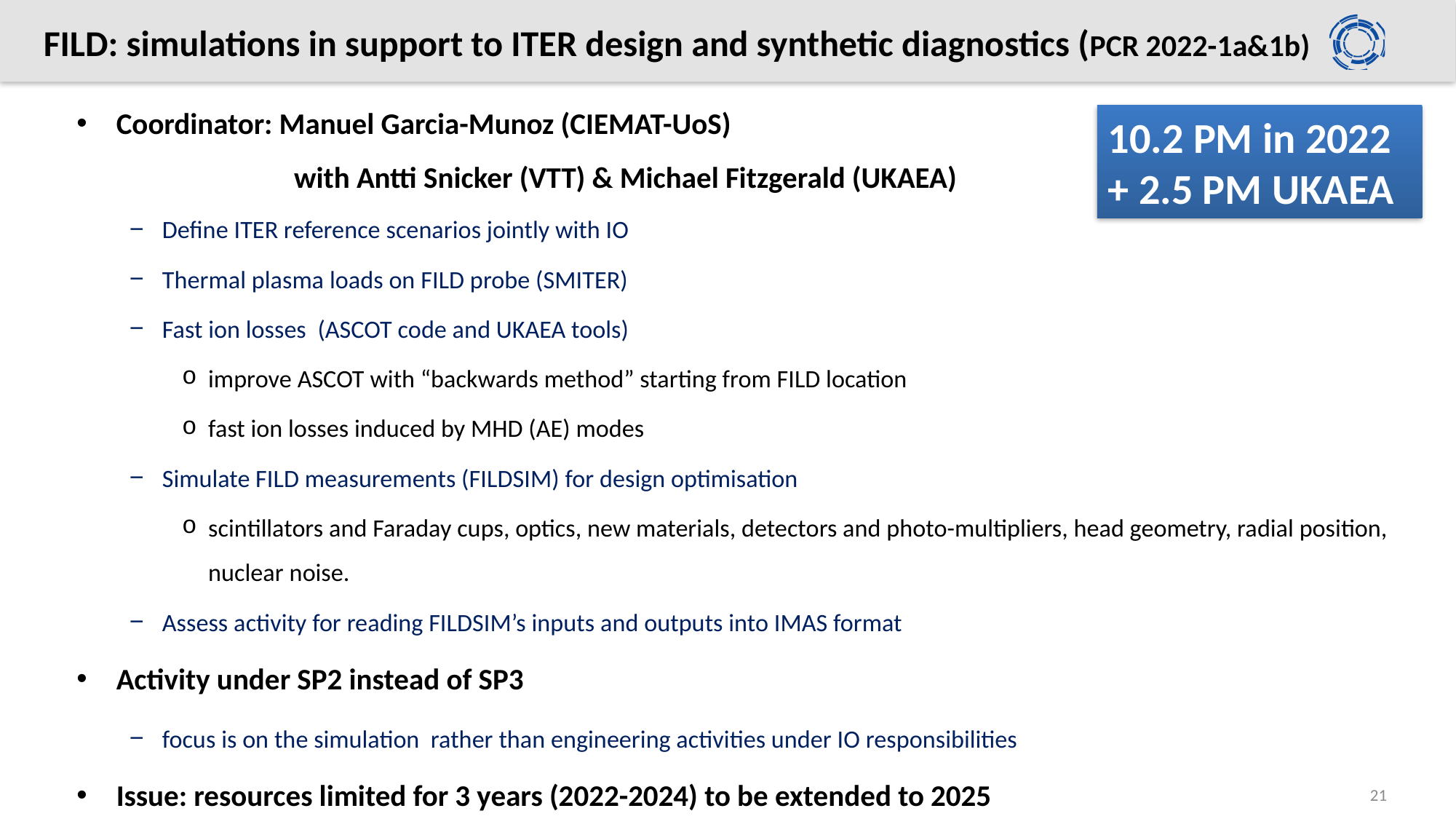

# FILD: simulations in support to ITER design and synthetic diagnostics (PCR 2022-1a&1b)
Coordinator: Manuel Garcia-Munoz (CIEMAT-UoS)
	                   with Antti Snicker (VTT) & Michael Fitzgerald (UKAEA)
Define ITER reference scenarios jointly with IO
Thermal plasma loads on FILD probe (SMITER)
Fast ion losses  (ASCOT code and UKAEA tools)
improve ASCOT with “backwards method” starting from FILD location
fast ion losses induced by MHD (AE) modes
Simulate FILD measurements (FILDSIM) for design optimisation
scintillators and Faraday cups, optics, new materials, detectors and photo-multipliers, head geometry, radial position, nuclear noise.
Assess activity for reading FILDSIM’s inputs and outputs into IMAS format
Activity under SP2 instead of SP3
focus is on the simulation  rather than engineering activities under IO responsibilities
Issue: resources limited for 3 years (2022-2024) to be extended to 2025

10.2 PM in 2022 + 2.5 PM UKAEA
21